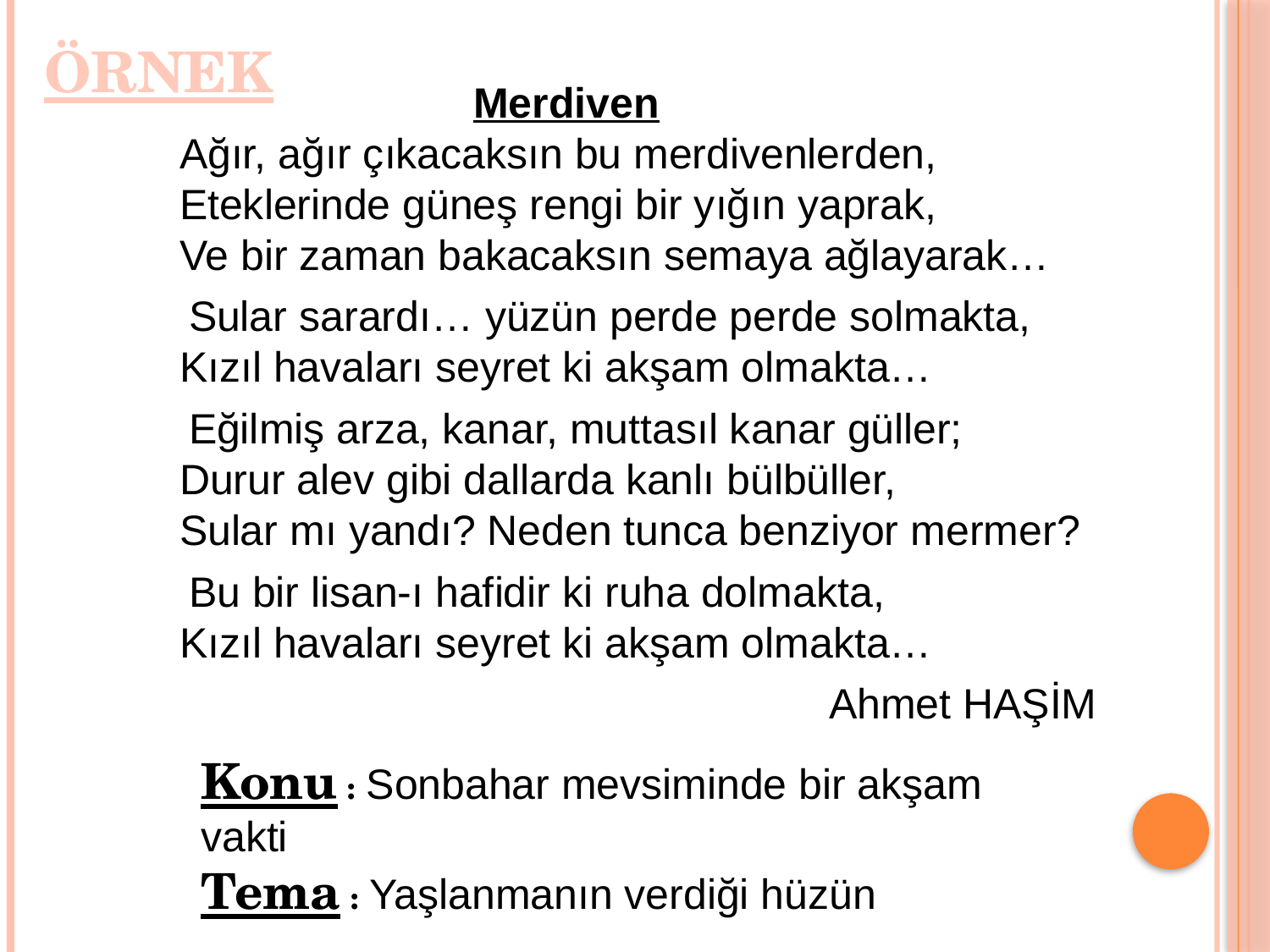

ÖRNEK
                            Merdiven
Ağır, ağır çıkacaksın bu merdivenlerden,
Eteklerinde güneş rengi bir yığın yaprak,
Ve bir zaman bakacaksın semaya ağlayarak…
    Sular sarardı… yüzün perde perde solmakta,
Kızıl havaları seyret ki akşam olmakta…
    Eğilmiş arza, kanar, muttasıl kanar güller;
Durur alev gibi dallarda kanlı bülbüller,
Sular mı yandı? Neden tunca benziyor mermer?
    Bu bir lisan-ı hafidir ki ruha dolmakta,
Kızıl havaları seyret ki akşam olmakta…
                                                          Ahmet HAŞİM

Konu : Sonbahar mevsiminde bir akşam vakti
Tema : Yaşlanmanın verdiği hüzün